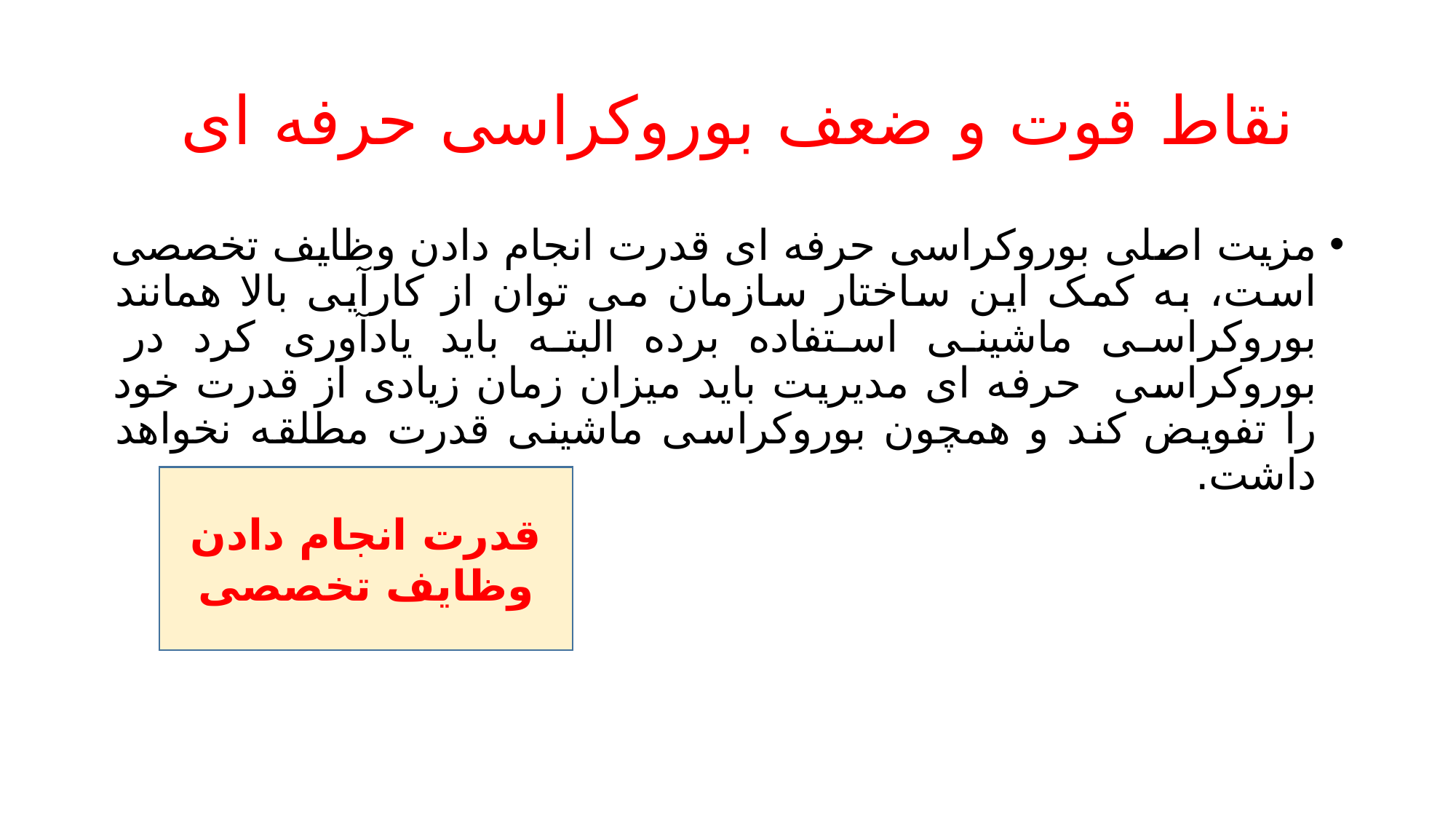

# نقاط قوت و ضعف بوروکراسی حرفه ای
مزیت اصلی بوروکراسی حرفه ای قدرت انجام دادن وظایف تخصصی است، به کمک این ساختار سازمان می توان از کارآیی بالا همانند بوروکراسی ماشینی استفاده برده البته باید یادآوری کرد در بوروکراسی  حرفه ای مدیریت باید میزان زمان زیادی از قدرت خود را تفویض کند و همچون بوروکراسی ماشینی قدرت مطلقه نخواهد داشت.
قدرت انجام دادن وظایف تخصصی